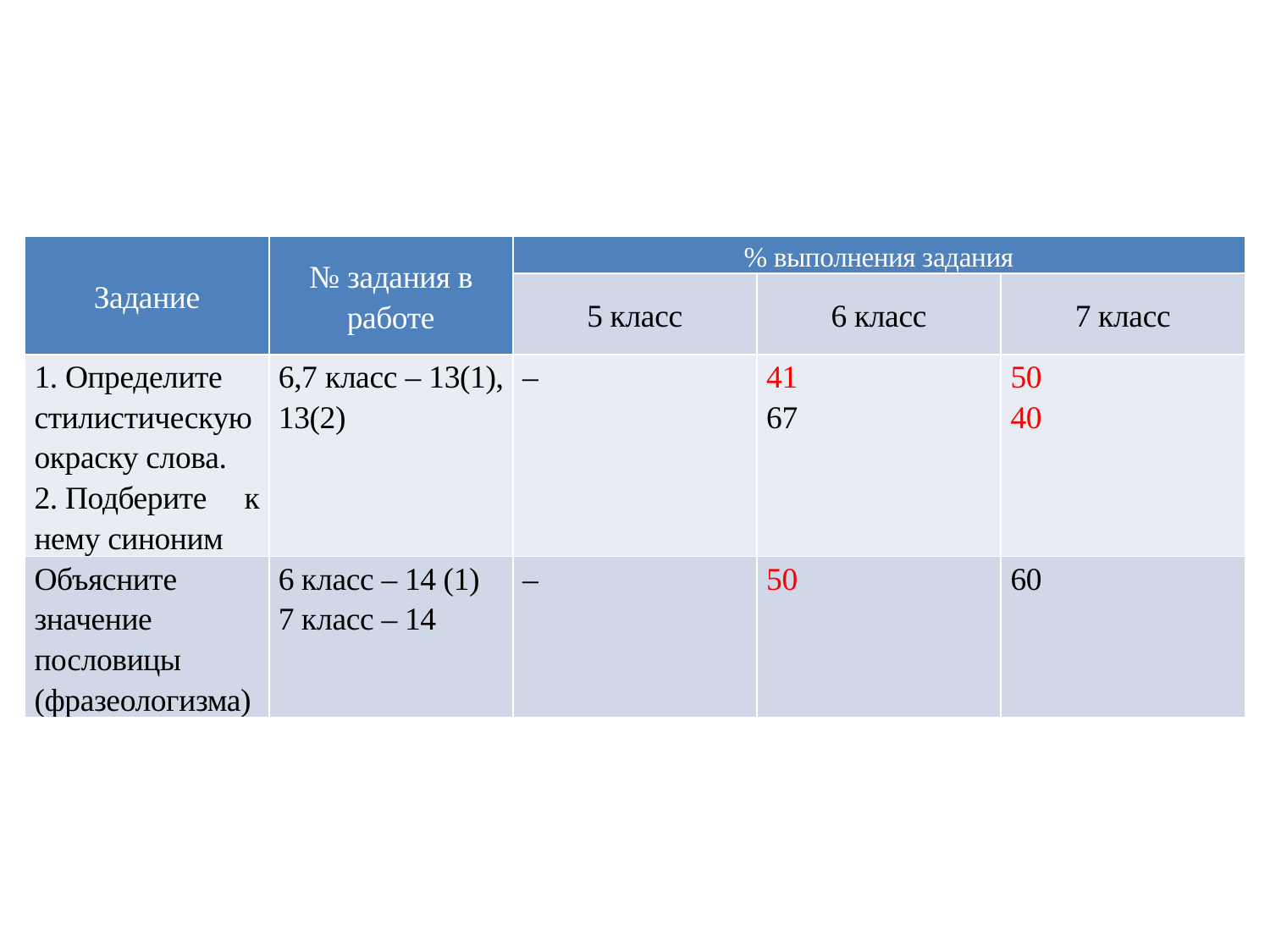

| Задание | № задания в работе | % выполнения задания |  |  |
| --- | --- | --- | --- | --- |
|  |  | 5 класс | 6 класс | 7 класс |
| 1. Определите стилистическую окраску слова. 2. Подберите к нему синоним | 6,7 класс – 13(1), 13(2) | – | 41 67 | 50 40 |
| Объясните значение пословицы (фразеологизма) | 6 класс – 14 (1) 7 класс – 14 | – | 50 | 60 |